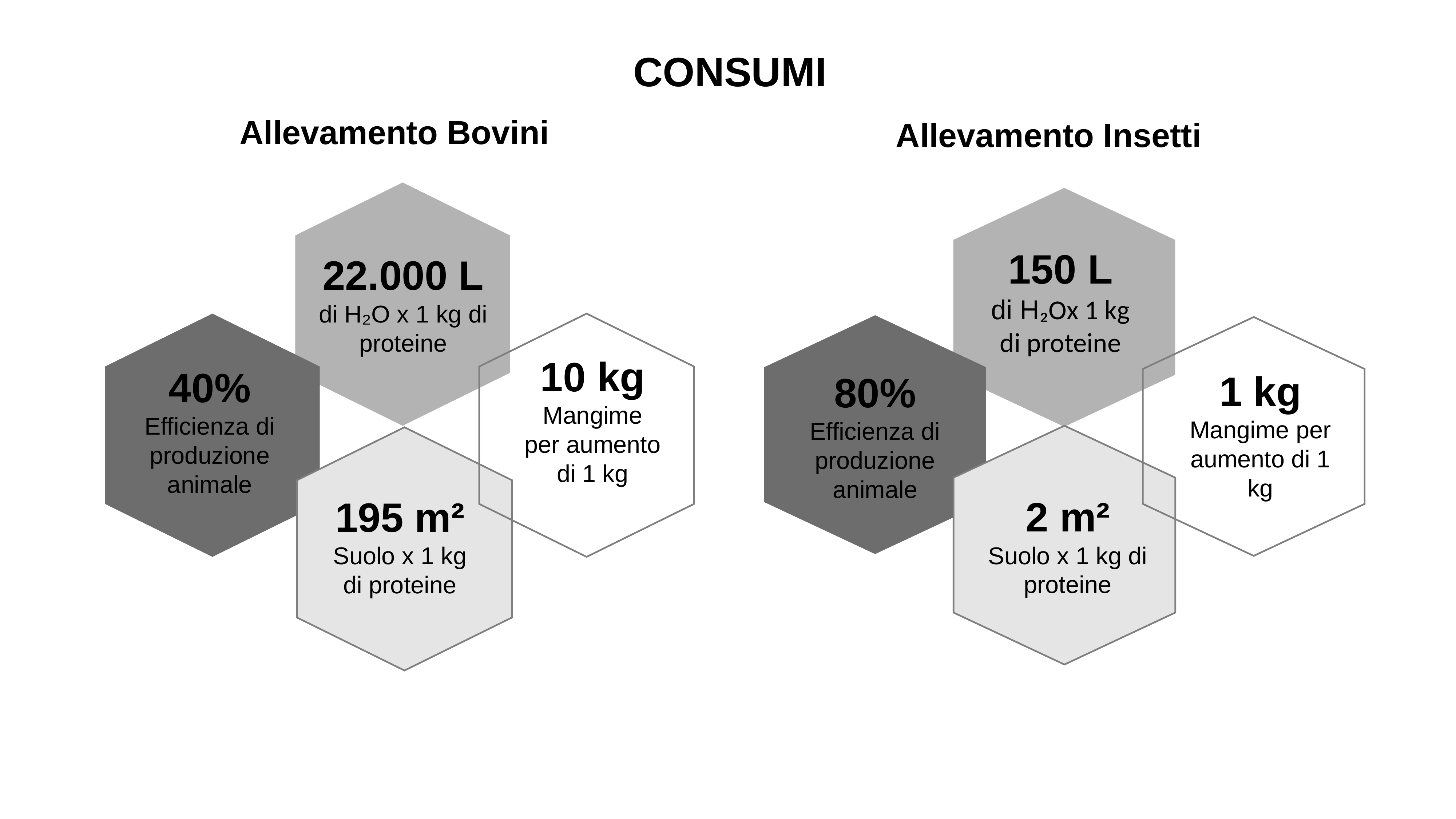

CONSUMI
Allevamento Bovini
Allevamento Insetti

150 L
di H₂Ox 1 kg di proteine
22.000 L
di H₂O x 1 kg di proteine
10 kg
Mangime per aumento di 1 kg
40%
Efficienza di produzione animale
1 kg
Mangime per aumento di 1 kg
80%
Efficienza di produzione animale
2 m²
Suolo x 1 kg di proteine
195 m²
Suolo x 1 kg di proteine